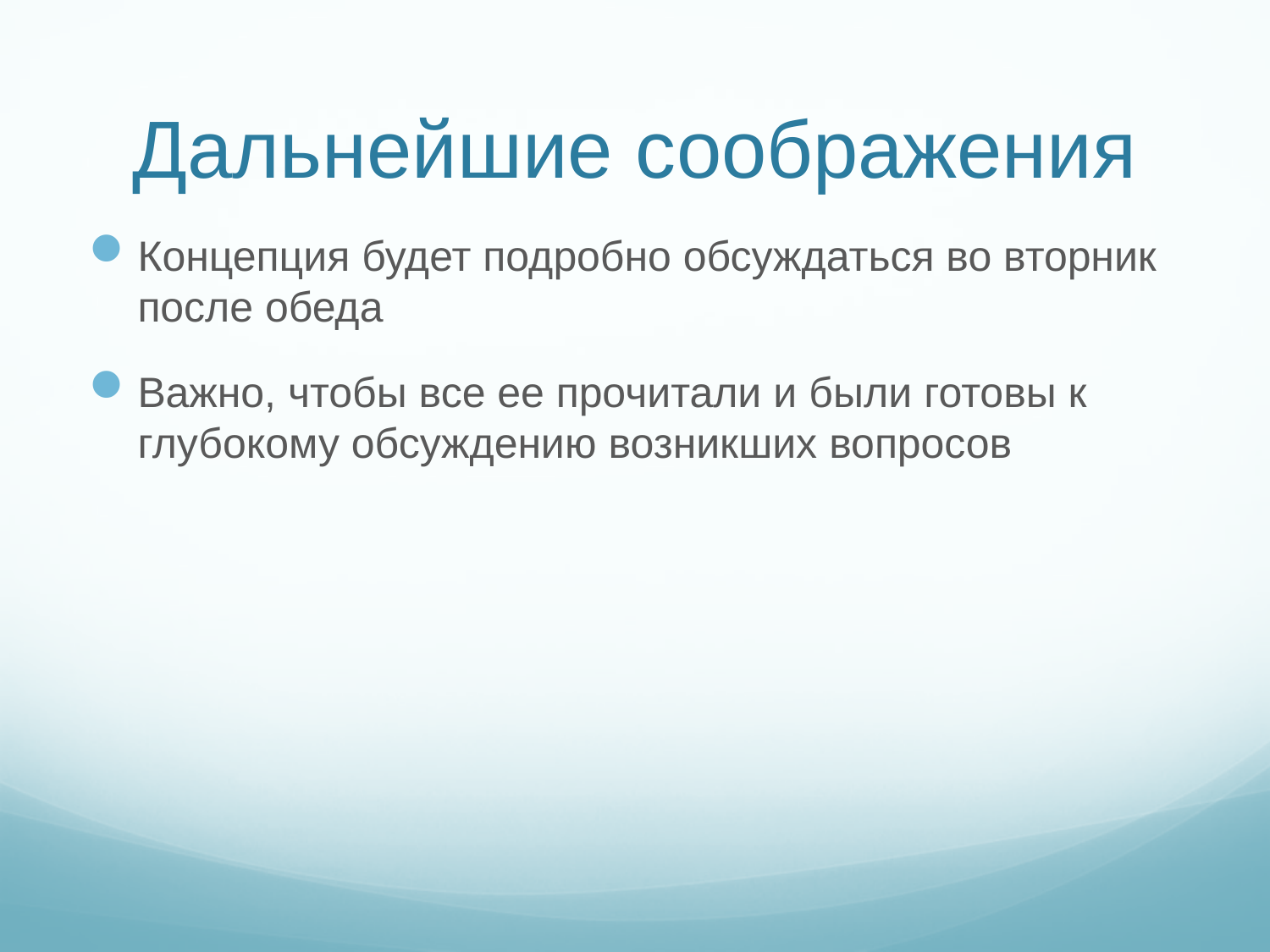

# Дальнейшие соображения
Концепция будет подробно обсуждаться во вторник после обеда
Важно, чтобы все ее прочитали и были готовы к глубокому обсуждению возникших вопросов